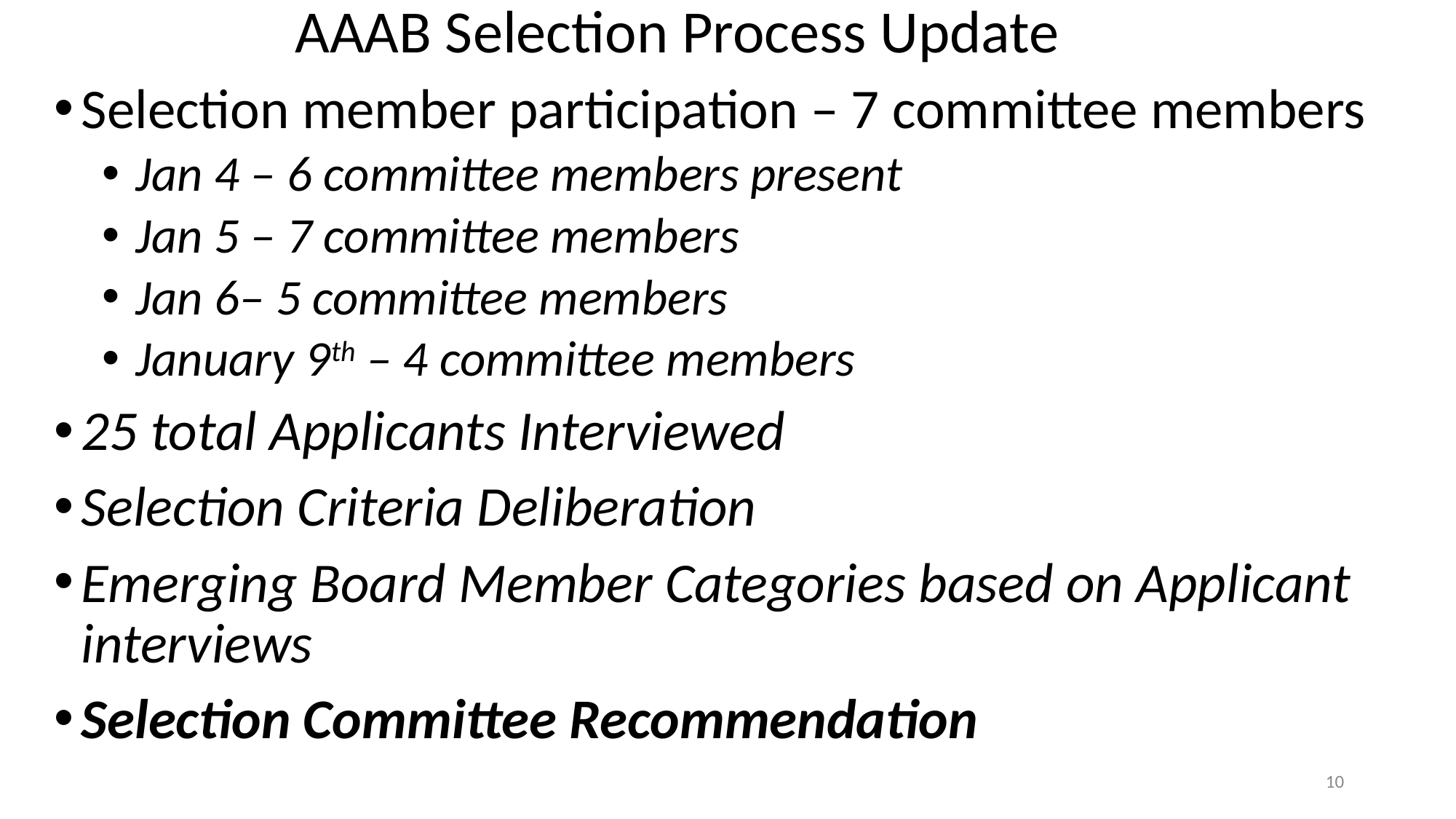

# AAAB Selection Process Update
Selection member participation – 7 committee members
Jan 4 – 6 committee members present
Jan 5 – 7 committee members
Jan 6– 5 committee members
January 9th – 4 committee members
25 total Applicants Interviewed
Selection Criteria Deliberation
Emerging Board Member Categories based on Applicant interviews
Selection Committee Recommendation
10